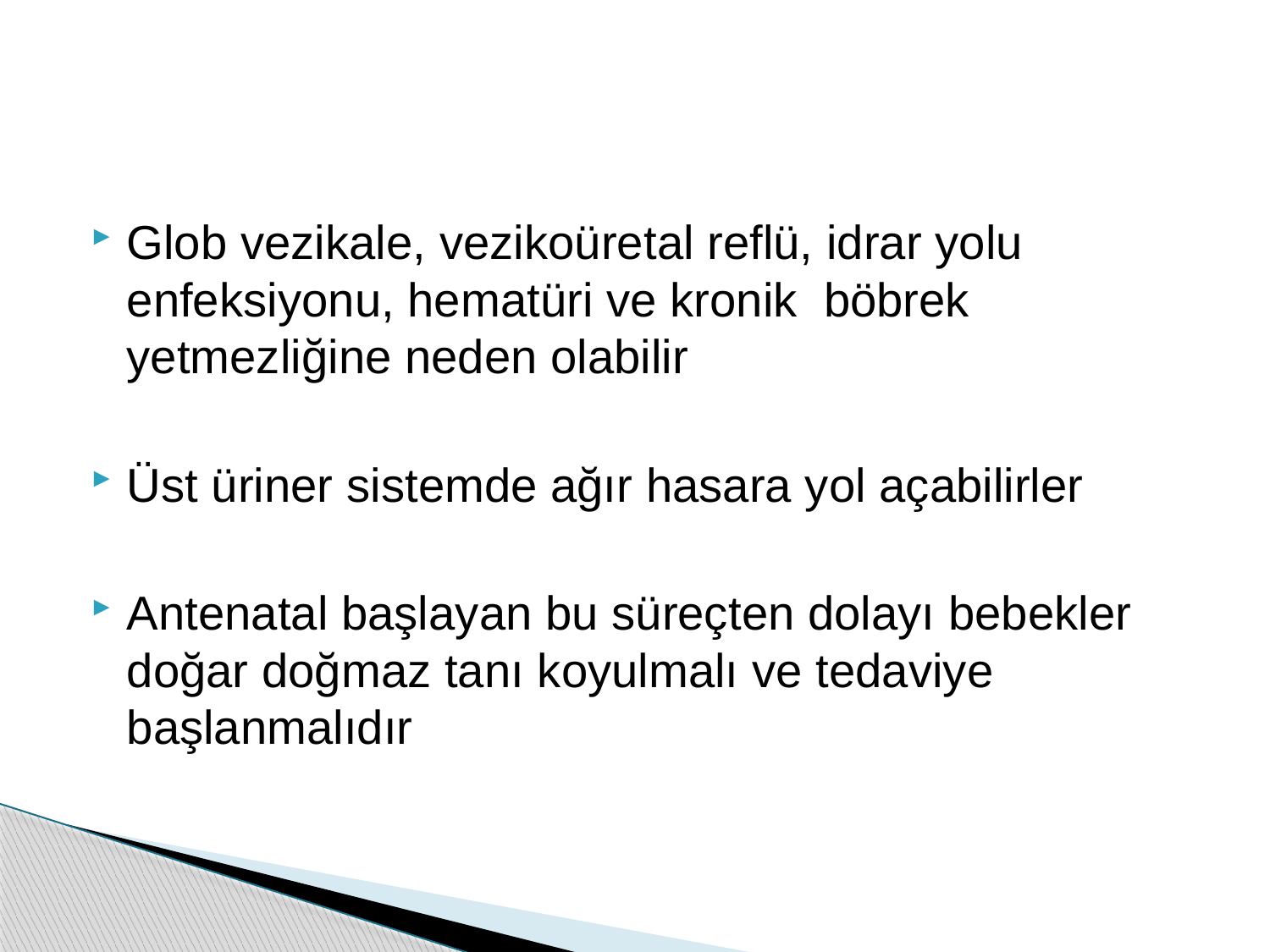

#
Glob vezikale, vezikoüretal reflü, idrar yolu enfeksiyonu, hematüri ve kronik  böbrek yetmezliğine neden olabilir

Üst üriner sistemde ağır hasara yol açabilirler

Antenatal başlayan bu süreçten dolayı bebekler doğar doğmaz tanı koyulmalı ve tedaviye başlanmalıdır